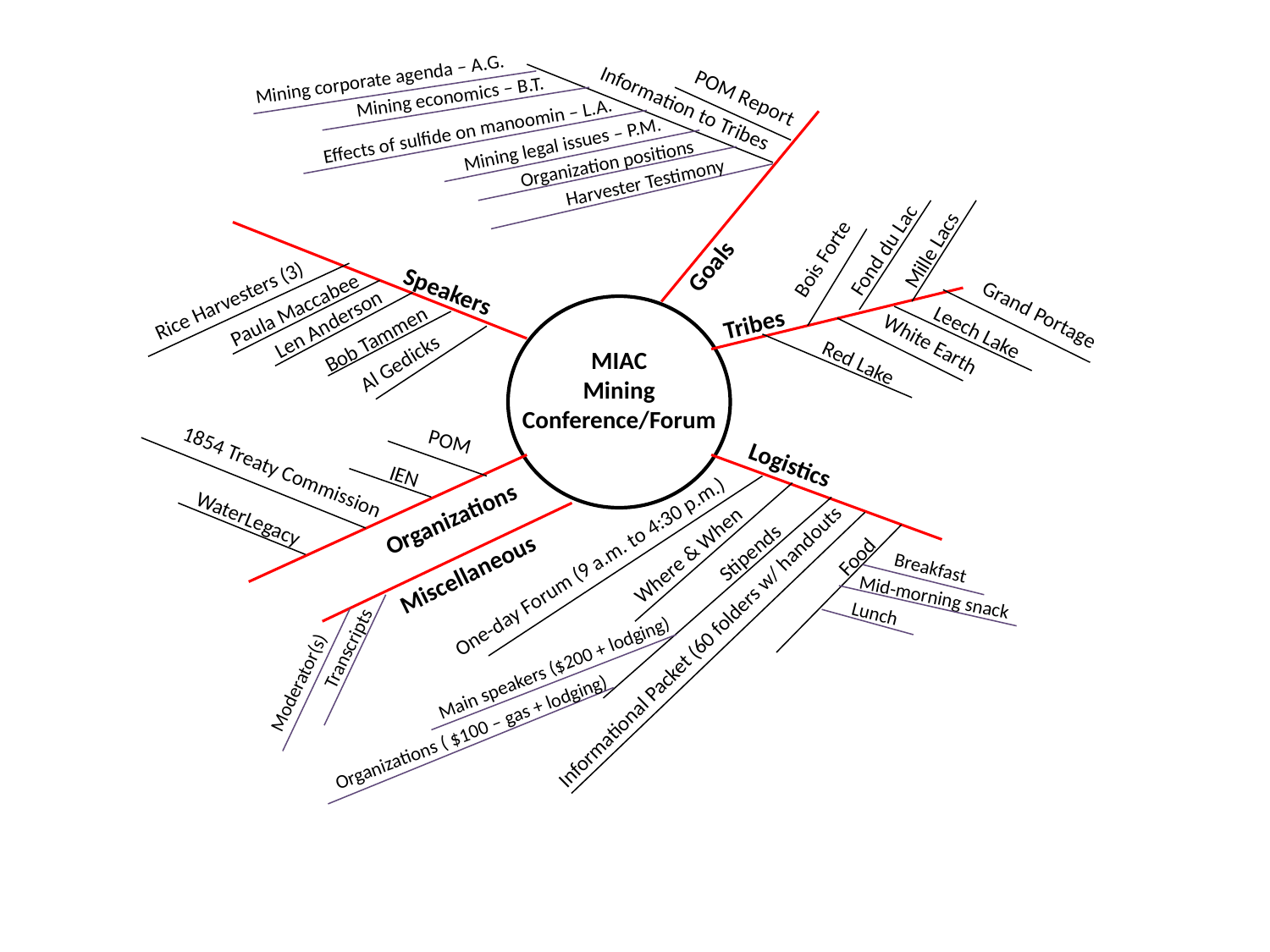

Mining corporate agenda – A.G.
Mining economics – B.T.
POM Report
Information to Tribes
Effects of sulfide on manoomin – L.A.
Mining legal issues – P.M.
Organization positions
Harvester Testimony
Mille Lacs
Fond du Lac
Bois Forte
Goals
Speakers
Rice Harvesters (3)
Paula Maccabee
Grand Portage

Tribes
Len Anderson
Leech Lake
Bob Tammen
White Earth
MIAC
Mining
Conference/Forum
Al Gedicks
Red Lake
POM
Logistics
1854 Treaty Commission
IEN
Organizations
WaterLegacy
Stipends
Where & When
Food
One-day Forum (9 a.m. to 4:30 p.m.)
Breakfast
Miscellaneous
Mid-morning snack
Lunch
Informational Packet (60 folders w/ handouts
Transcripts
Main speakers ($200 + lodging)
Moderator(s)
Organizations ( $100 – gas + lodging)